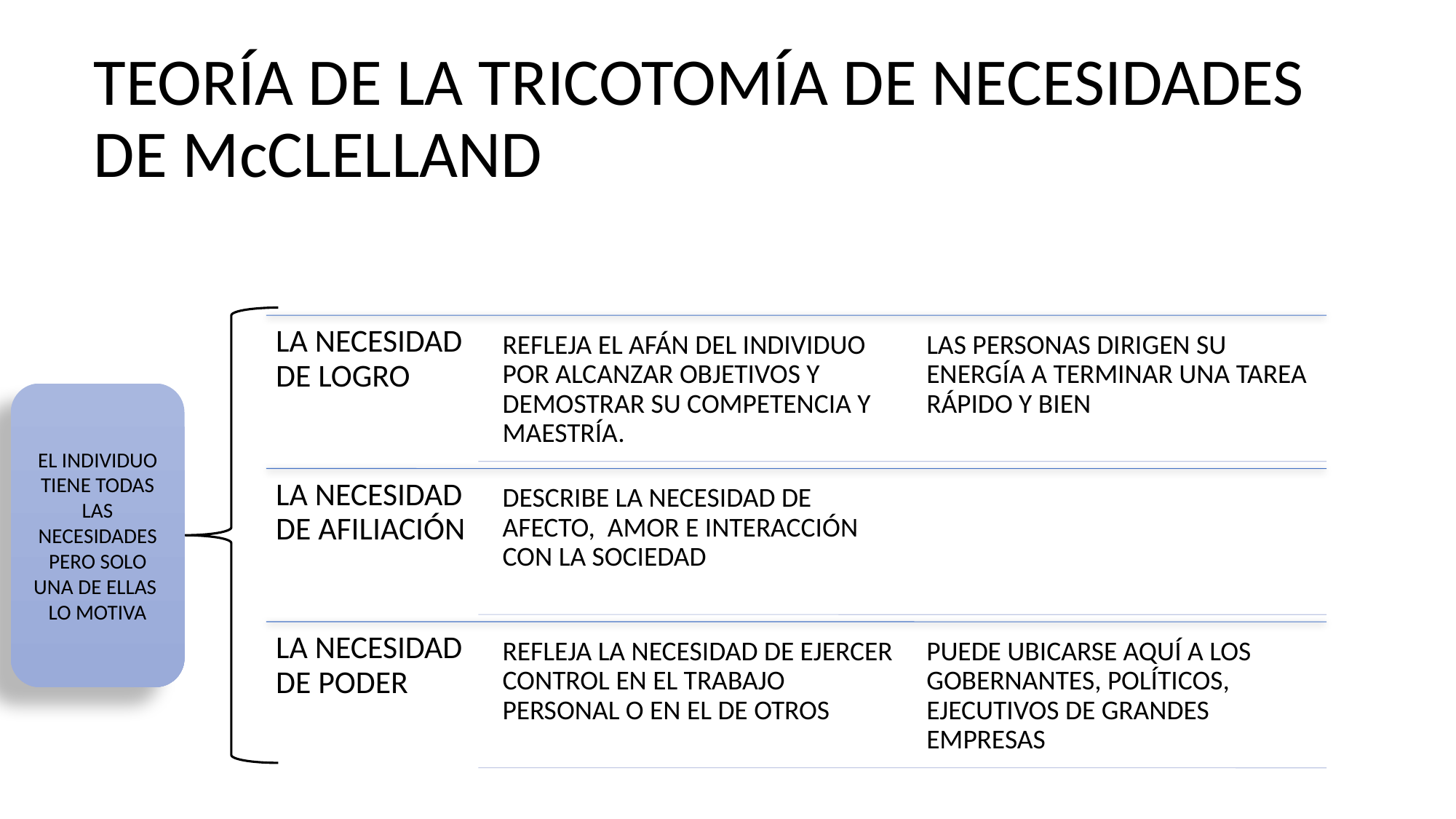

# TEORÍA DE LA TRICOTOMÍA DE NECESIDADES DE McCLELLAND

LA NECESIDAD DE LOGRO
REFLEJA EL AFÁN DEL INDIVIDUO POR ALCANZAR OBJETIVOS Y DEMOSTRAR SU COMPETENCIA Y MAESTRÍA.
LAS PERSONAS DIRIGEN SU ENERGÍA A TERMINAR UNA TAREA RÁPIDO Y BIEN
LA NECESIDAD DE AFILIACIÓN
DESCRIBE LA NECESIDAD DE AFECTO,  AMOR E INTERACCIÓN CON LA SOCIEDAD
LA NECESIDAD DE PODER
REFLEJA LA NECESIDAD DE EJERCER CONTROL EN EL TRABAJO PERSONAL O EN EL DE OTROS
PUEDE UBICARSE AQUÍ A LOS GOBERNANTES, POLÍTICOS, EJECUTIVOS DE GRANDES EMPRESAS
EL INDIVIDUO TIENE TODAS LAS NECESIDADES PERO SOLO UNA DE ELLAS  LO MOTIVA